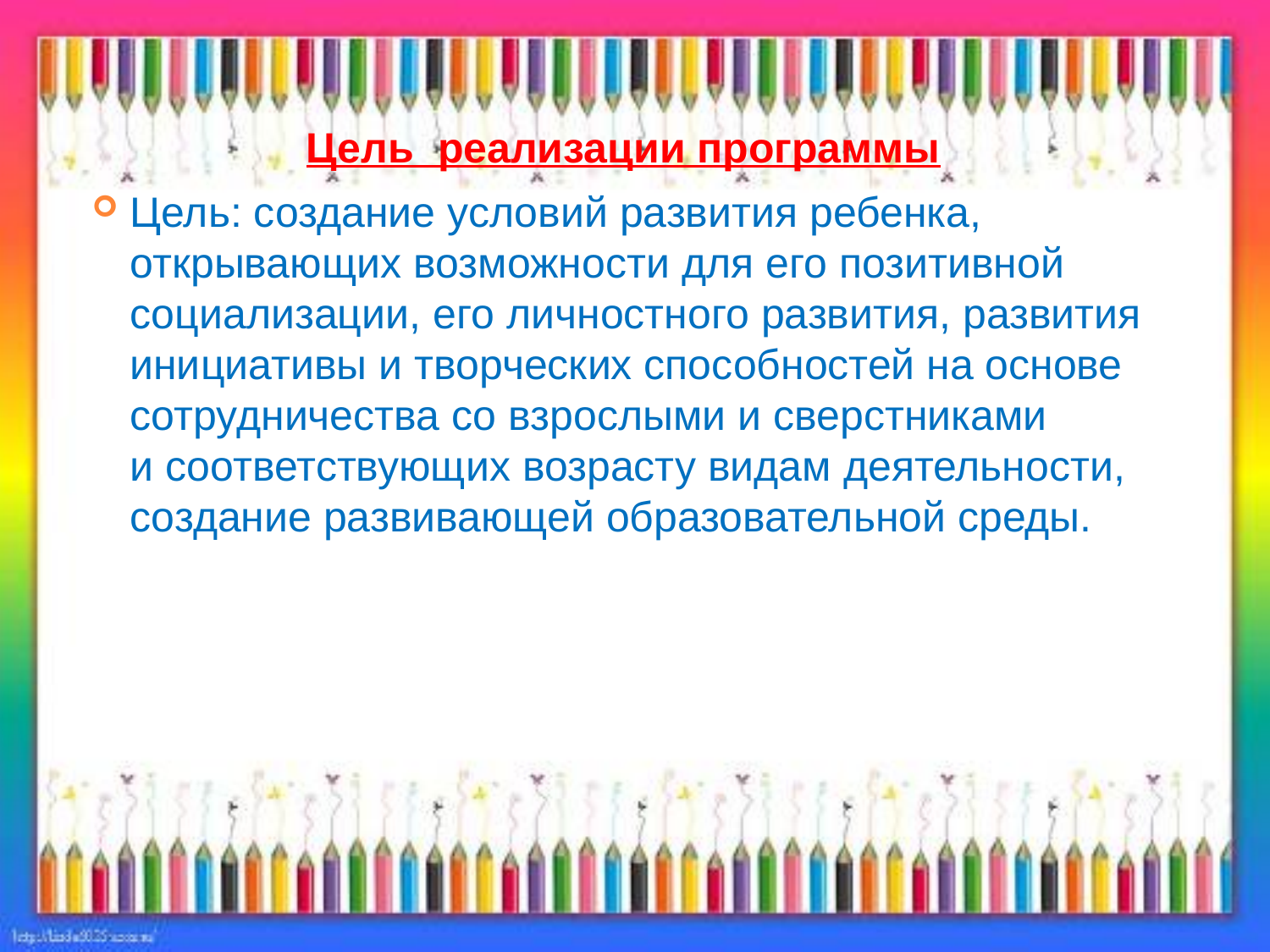

# Цель  реализации программы
Цель: создание условий развития ребенка, открывающих возможности для его позитивной социализации, его личностного развития, развития инициативы и творческих способностей на основе сотрудничества со взрослыми и сверстниками и соответствующих возрасту видам деятельности, создание развивающей образовательной среды.